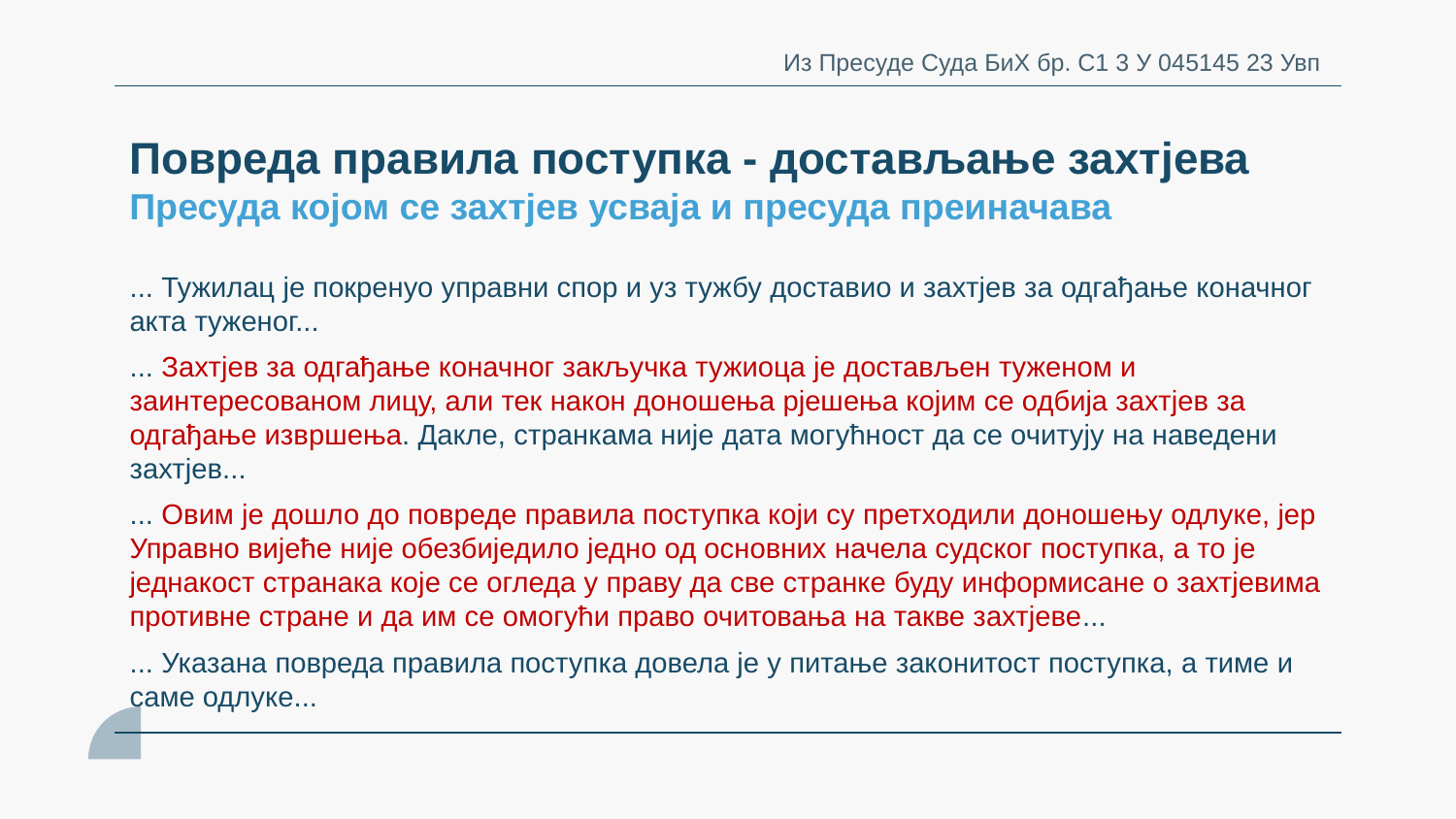

Из Пресуде Суда БиХ бр. С1 3 У 045145 23 Увп
Повреда правила поступка - достављање захтјева
Пресуда којом се захтјев усваја и пресуда преиначава
# ... Тужилац је покренуо управни спор и уз тужбу доставио и захтјев за одгађање коначног акта туженог... ... Захтјев за одгађање коначног закључка тужиоца је достављен туженом и заинтересованом лицу, али тек након доношења рјешења којим се одбија захтјев за одгађање извршења. Дакле, странкама није дата могућност да се очитују на наведени захтјев... ... Овим је дошло до повреде правила поступка који су претходили доношењу одлуке, јер Управно вијеће није обезбиједило једно од основних начела судског поступка, а то је једнакост странака које се огледа у праву да све странке буду информисане о захтјевима противне стране и да им се омогући право очитовања на такве захтјеве... ... Указана повреда правила поступка довела је у питање законитост поступка, а тиме и саме одлуке...